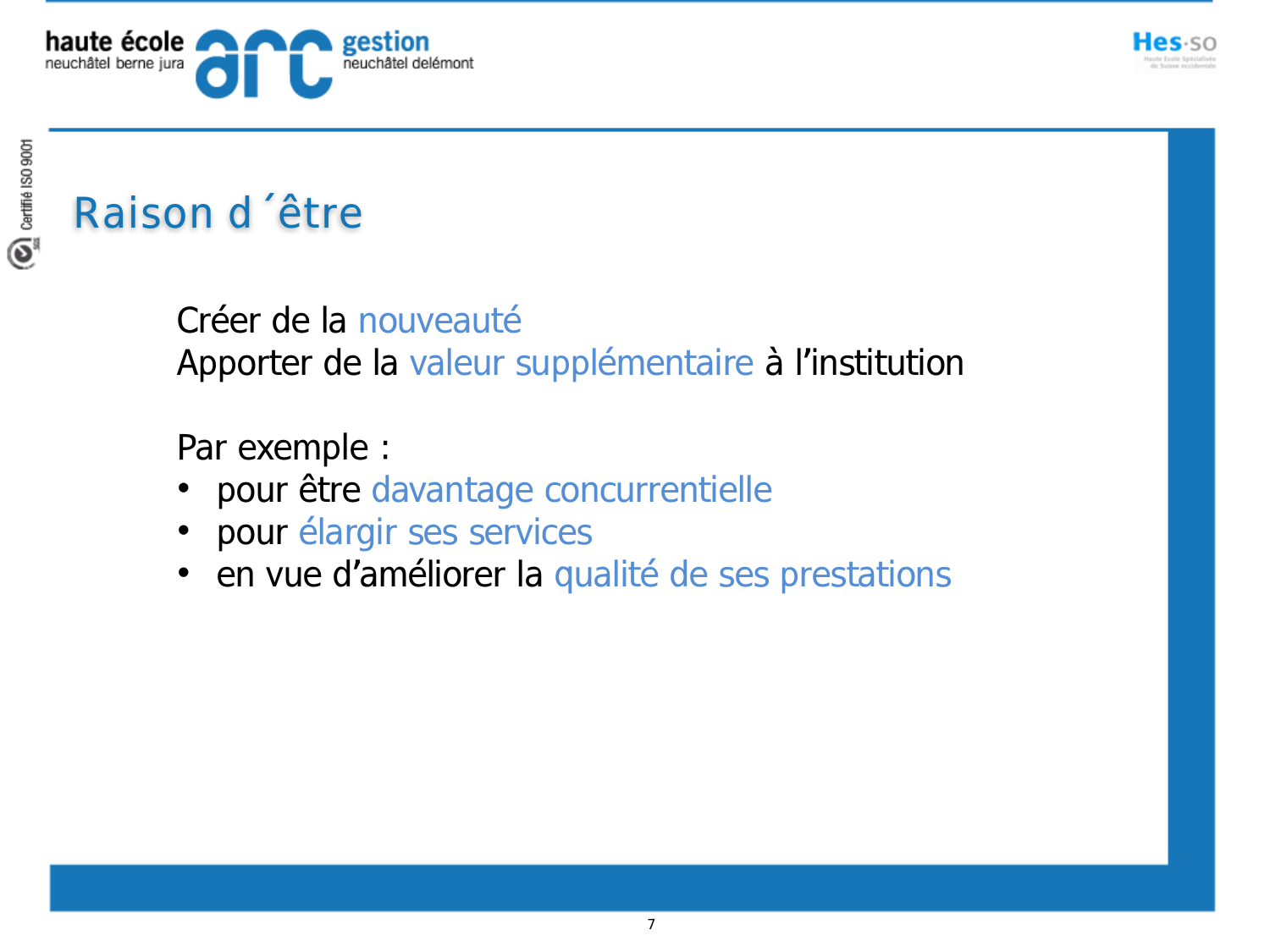

Raison d´être
Créer de la nouveauté
Apporter de la valeur supplémentaire à l’institution

Par exemple :
pour être davantage concurrentielle
pour élargir ses services
en vue d’améliorer la qualité de ses prestations
7